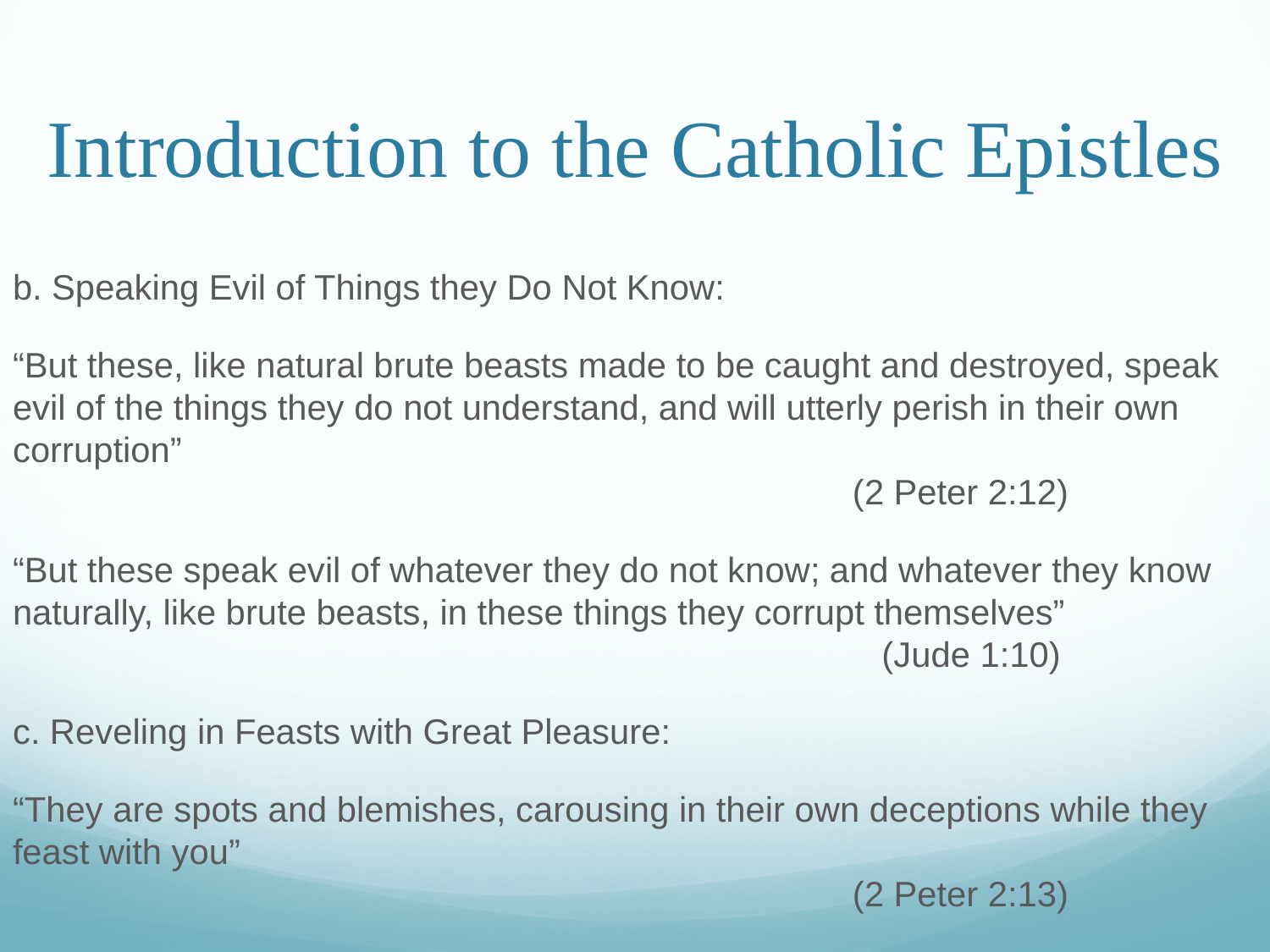

# Introduction to the Catholic Epistles
b. Speaking Evil of Things they Do Not Know:
“But these, like natural brute beasts made to be caught and destroyed, speak evil of the things they do not understand, and will utterly perish in their own corruption”														        (2 Peter 2:12)
“But these speak evil of whatever they do not know; and whatever they know naturally, like brute beasts, in these things they corrupt themselves”							           (Jude 1:10)
c. Reveling in Feasts with Great Pleasure:
“They are spots and blemishes, carousing in their own deceptions while they feast with you”														        (2 Peter 2:13)